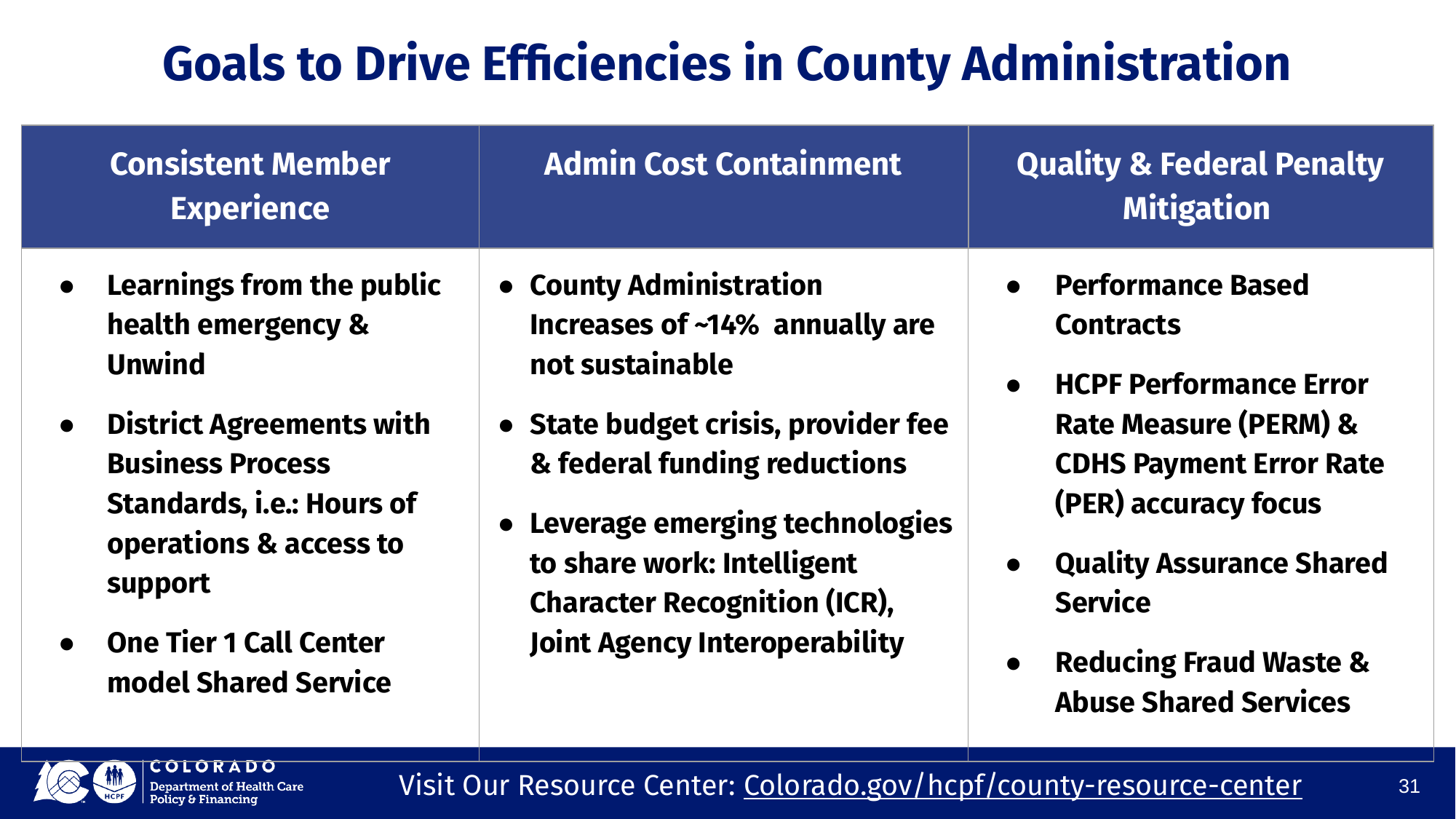

# Goals to Drive Efficiencies in County Administration
| Consistent Member Experience | Admin Cost Containment | Quality & Federal Penalty Mitigation |
| --- | --- | --- |
| Learnings from the public health emergency & Unwind District Agreements with Business Process Standards, i.e.: Hours of operations & access to support One Tier 1 Call Center model Shared Service | County Administration Increases of ~14% annually are not sustainable State budget crisis, provider fee & federal funding reductions Leverage emerging technologies to share work: Intelligent Character Recognition (ICR), Joint Agency Interoperability | Performance Based Contracts HCPF Performance Error Rate Measure (PERM) & CDHS Payment Error Rate (PER) accuracy focus Quality Assurance Shared Service Reducing Fraud Waste & Abuse Shared Services |
Visit Our Resource Center: Colorado.gov/hcpf/county-resource-center
31